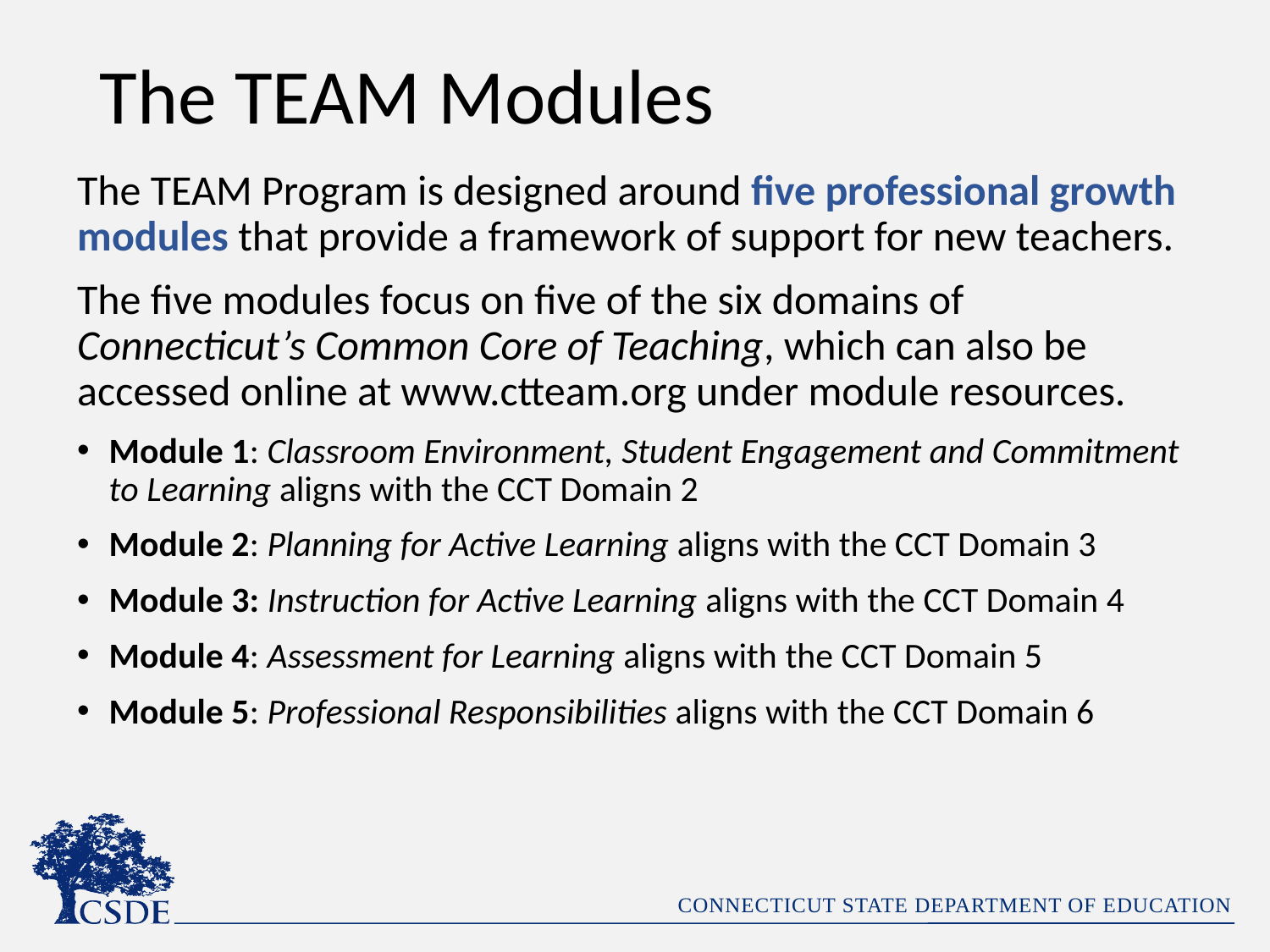

# The TEAM Modules
The TEAM Program is designed around five professional growth modules that provide a framework of support for new teachers.
The five modules focus on five of the six domains of Connecticut’s Common Core of Teaching, which can also be accessed online at www.ctteam.org under module resources.
Module 1: Classroom Environment, Student Engagement and Commitment to Learning aligns with the CCT Domain 2
Module 2: Planning for Active Learning aligns with the CCT Domain 3
Module 3: Instruction for Active Learning aligns with the CCT Domain 4
Module 4: Assessment for Learning aligns with the CCT Domain 5
Module 5: Professional Responsibilities aligns with the CCT Domain 6